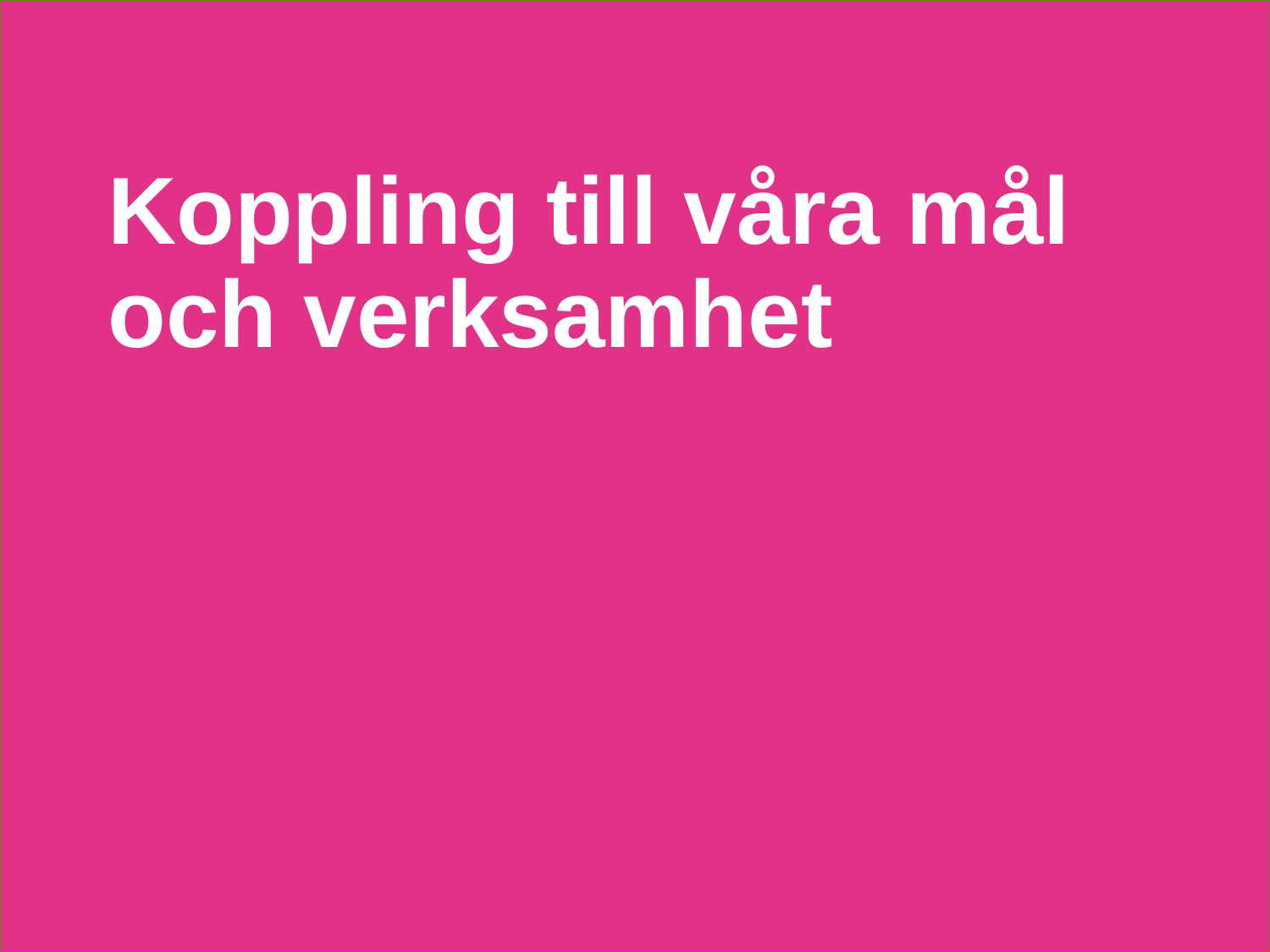

# Koppling till våra mål och verksamhet